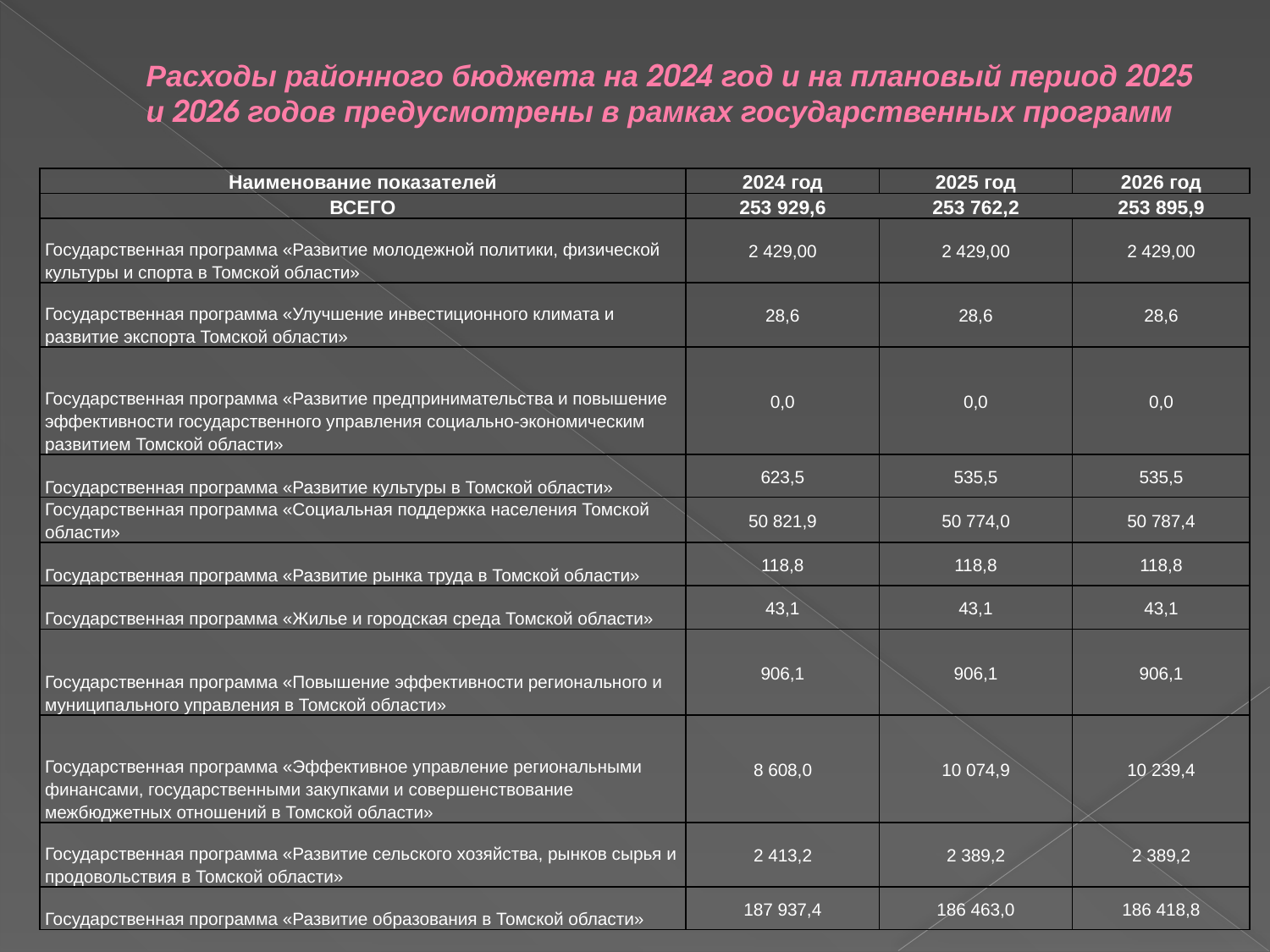

# Расходы районного бюджета на 2024 год и на плановый период 2025 и 2026 годов предусмотрены в рамках государственных программ
| Наименование показателей | 2024 год | 2025 год | 2026 год |
| --- | --- | --- | --- |
| ВСЕГО | 253 929,6 | 253 762,2 | 253 895,9 |
| Государственная программа «Развитие молодежной политики, физической культуры и спорта в Томской области» | 2 429,00 | 2 429,00 | 2 429,00 |
| Государственная программа «Улучшение инвестиционного климата и развитие экспорта Томской области» | 28,6 | 28,6 | 28,6 |
| Государственная программа «Развитие предпринимательства и повышение эффективности государственного управления социально-экономическим развитием Томской области» | 0,0 | 0,0 | 0,0 |
| Государственная программа «Развитие культуры в Томской области» | 623,5 | 535,5 | 535,5 |
| Государственная программа «Социальная поддержка населения Томской области» | 50 821,9 | 50 774,0 | 50 787,4 |
| Государственная программа «Развитие рынка труда в Томской области» | 118,8 | 118,8 | 118,8 |
| Государственная программа «Жилье и городская среда Томской области» | 43,1 | 43,1 | 43,1 |
| Государственная программа «Повышение эффективности регионального и муниципального управления в Томской области» | 906,1 | 906,1 | 906,1 |
| Государственная программа «Эффективное управление региональными финансами, государственными закупками и совершенствование межбюджетных отношений в Томской области» | 8 608,0 | 10 074,9 | 10 239,4 |
| Государственная программа «Развитие сельского хозяйства, рынков сырья и продовольствия в Томской области» | 2 413,2 | 2 389,2 | 2 389,2 |
| Государственная программа «Развитие образования в Томской области» | 187 937,4 | 186 463,0 | 186 418,8 |